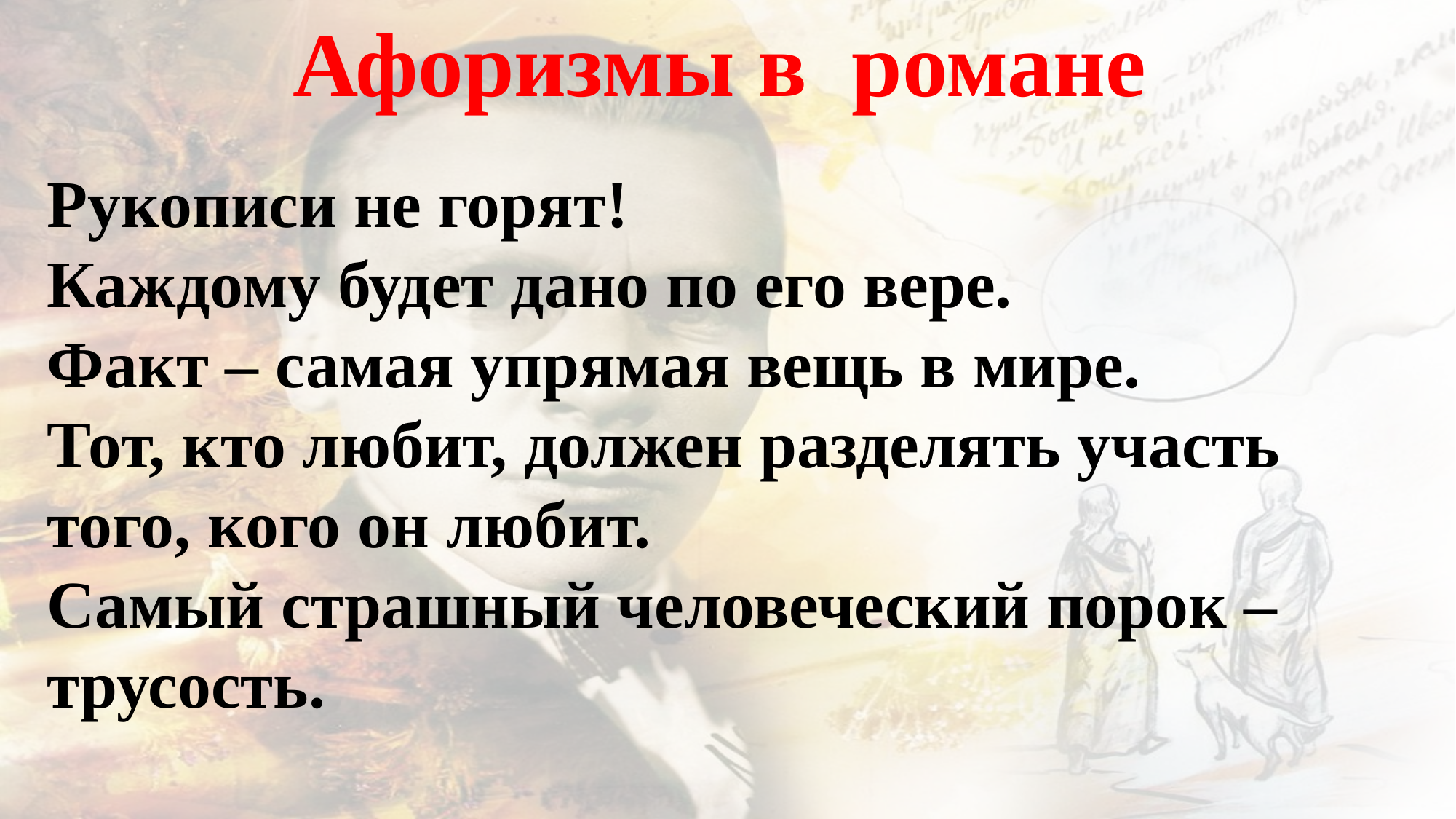

Афоризмы в  романе
Рукописи не горят!
Каждому будет дано по его вере.
Факт – самая упрямая вещь в мире.
Тот, кто любит, должен разделять участь того, кого он любит.
Самый страшный человеческий порок – трусость.